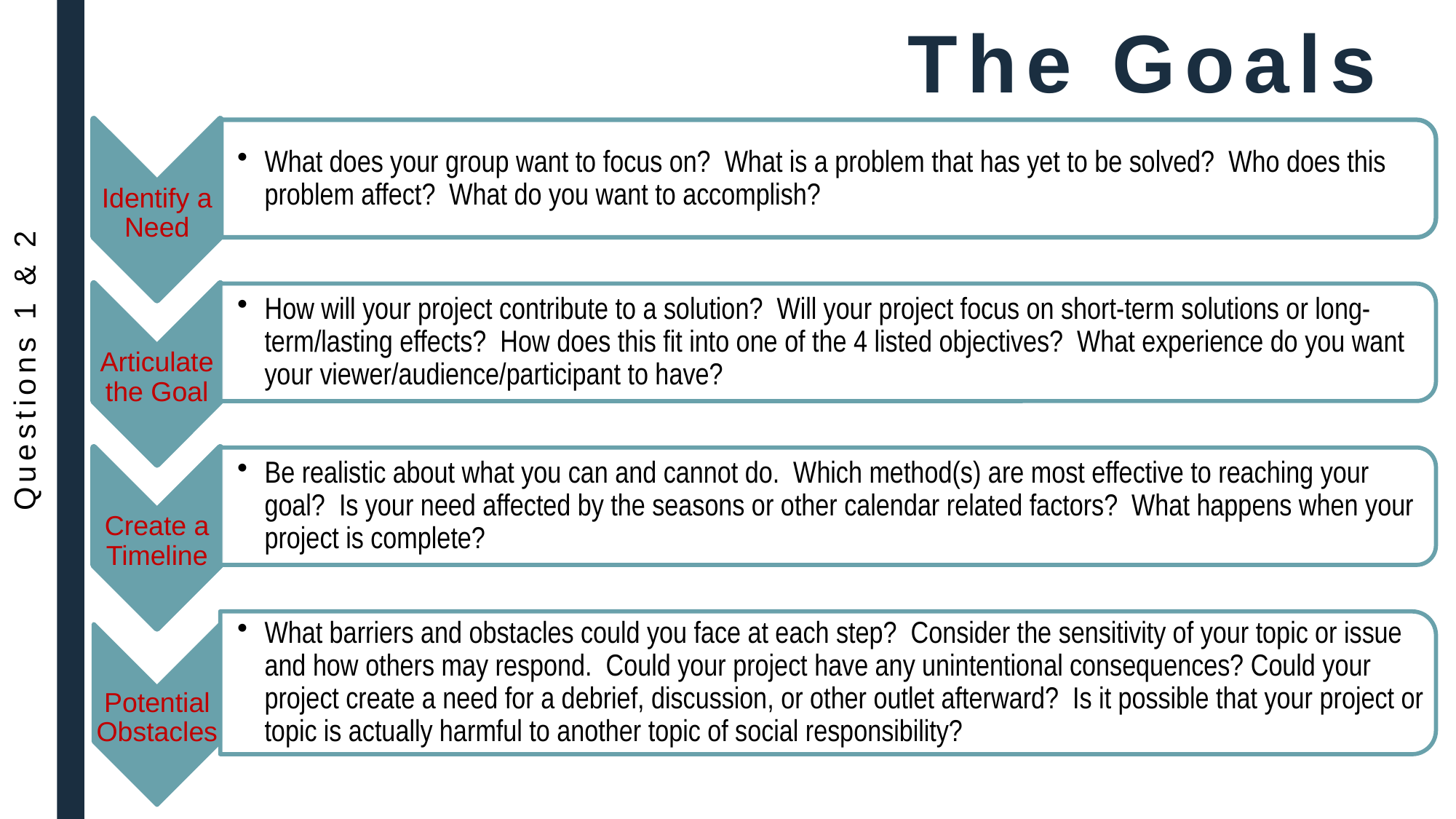

# The Goals
Identify a Need
What does your group want to focus on?  What is a problem that has yet to be solved?  Who does this problem affect?  What do you want to accomplish?
Articulate the Goal
How will your project contribute to a solution?  Will your project focus on short-term solutions or long-term/lasting effects?  How does this fit into one of the 4 listed objectives?  What experience do you want your viewer/audience/participant to have?
Create a Timeline
Be realistic about what you can and cannot do.  Which method(s) are most effective to reaching your goal?  Is your need affected by the seasons or other calendar related factors?  What happens when your project is complete?
Potential Obstacles
What barriers and obstacles could you face at each step?  Consider the sensitivity of your topic or issue and how others may respond.  Could your project have any unintentional consequences? Could your project create a need for a debrief, discussion, or other outlet afterward?  Is it possible that your project or topic is actually harmful to another topic of social responsibility?
Questions 1 & 2